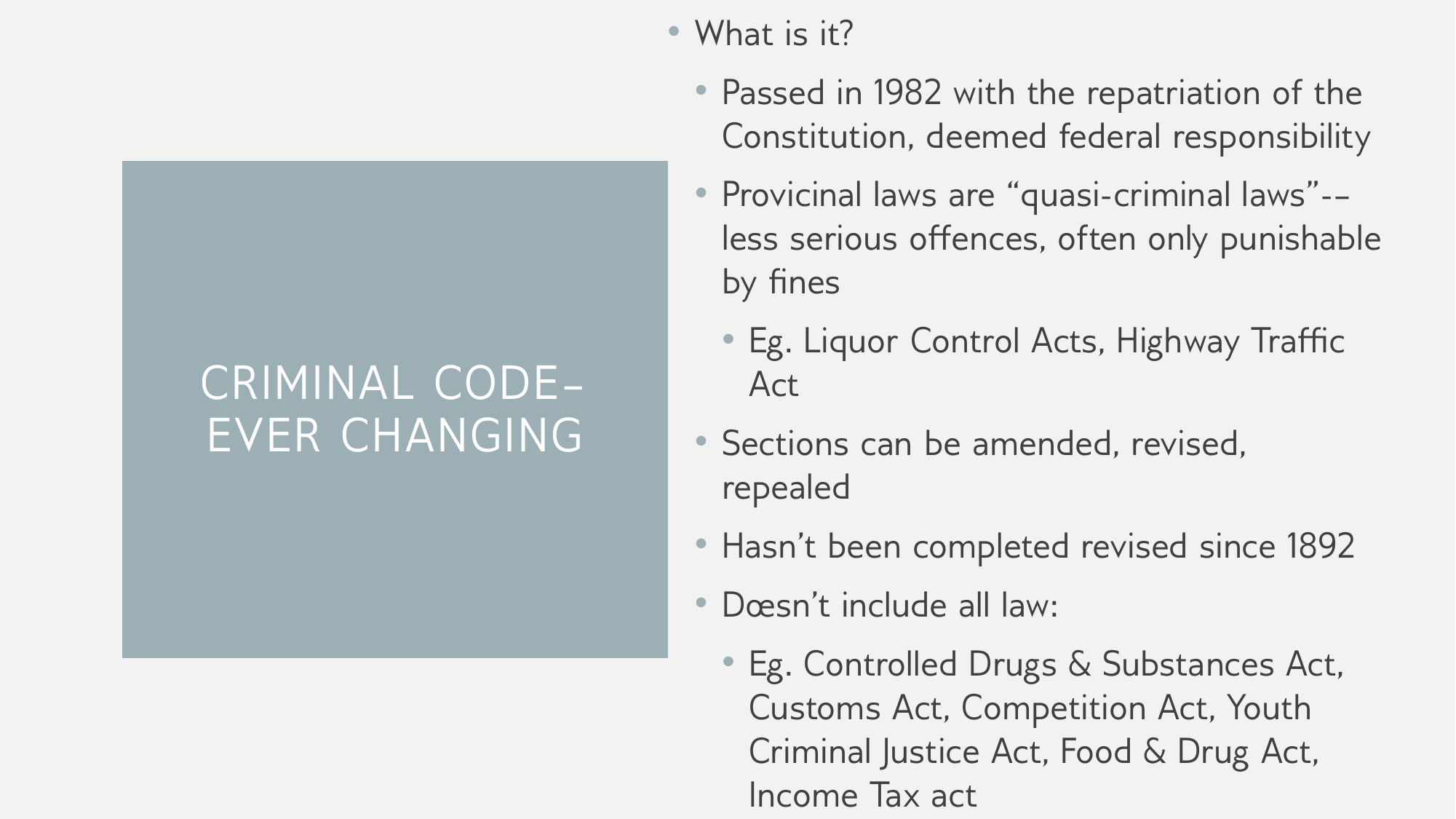

What is it?
Passed in 1982 with the repatriation of the Constitution, deemed federal responsibility
Provicinal laws are “quasi-criminal laws”-– less serious offences, often only punishable by fines
Eg. Liquor Control Acts, Highway Traffic Act
Sections can be amended, revised, repealed
Hasn’t been completed revised since 1892
Doesn’t include all law:
Eg. Controlled Drugs & Substances Act, Customs Act, Competition Act, Youth Criminal Justice Act, Food & Drug Act, Income Tax act
# Criminal Code– ever changing